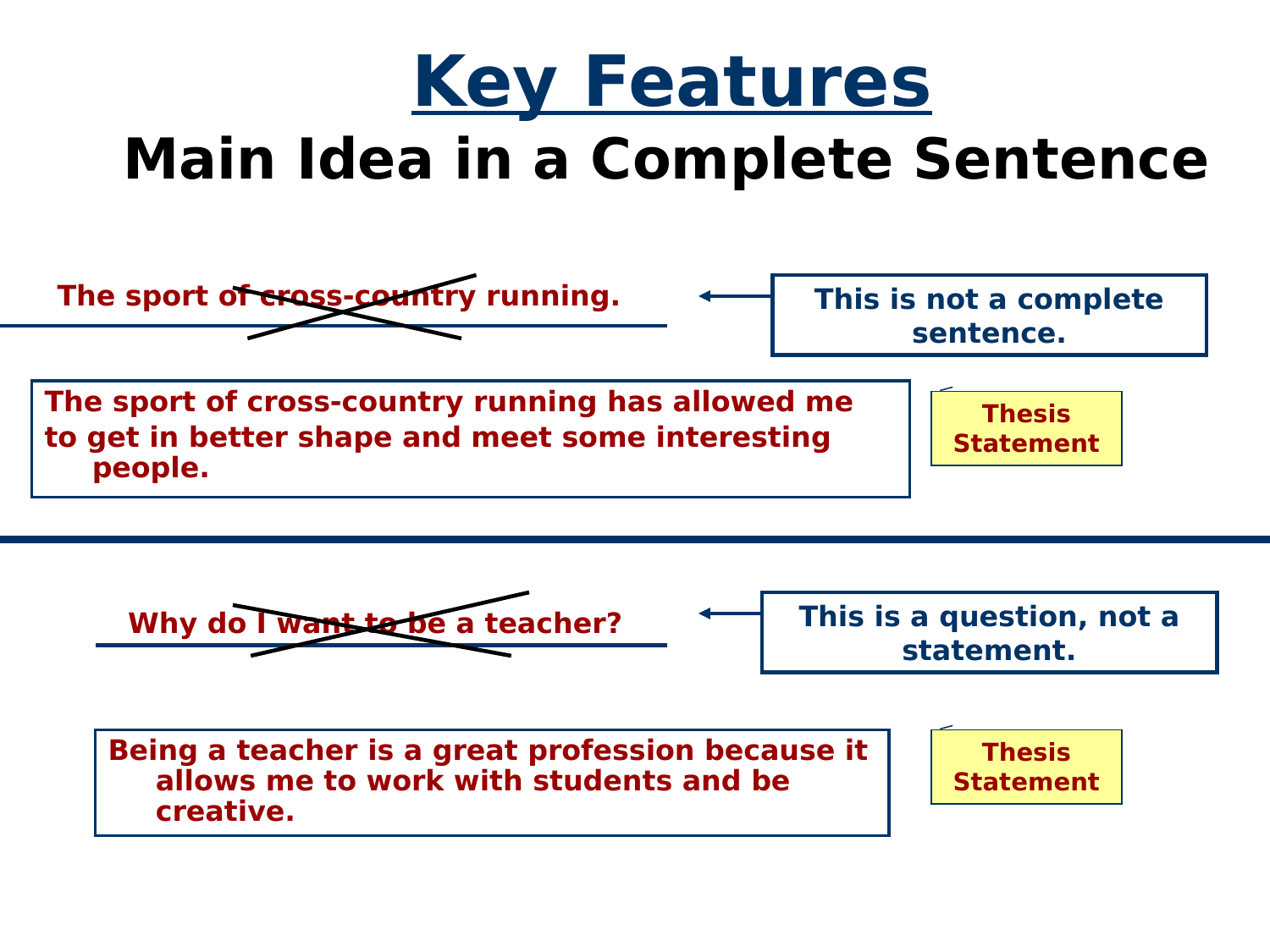

Key Features
Main Idea in a Complete Sentence
The sport of cross-country running.
This is not a complete sentence.
The sport of cross-country running has allowed me
to get in better shape and meet some interesting people.
Thesis Statement
This is a question, not a statement.
Why do I want to be a teacher?
Being a teacher is a great profession because it allows me to work with students and be creative.
Thesis Statement